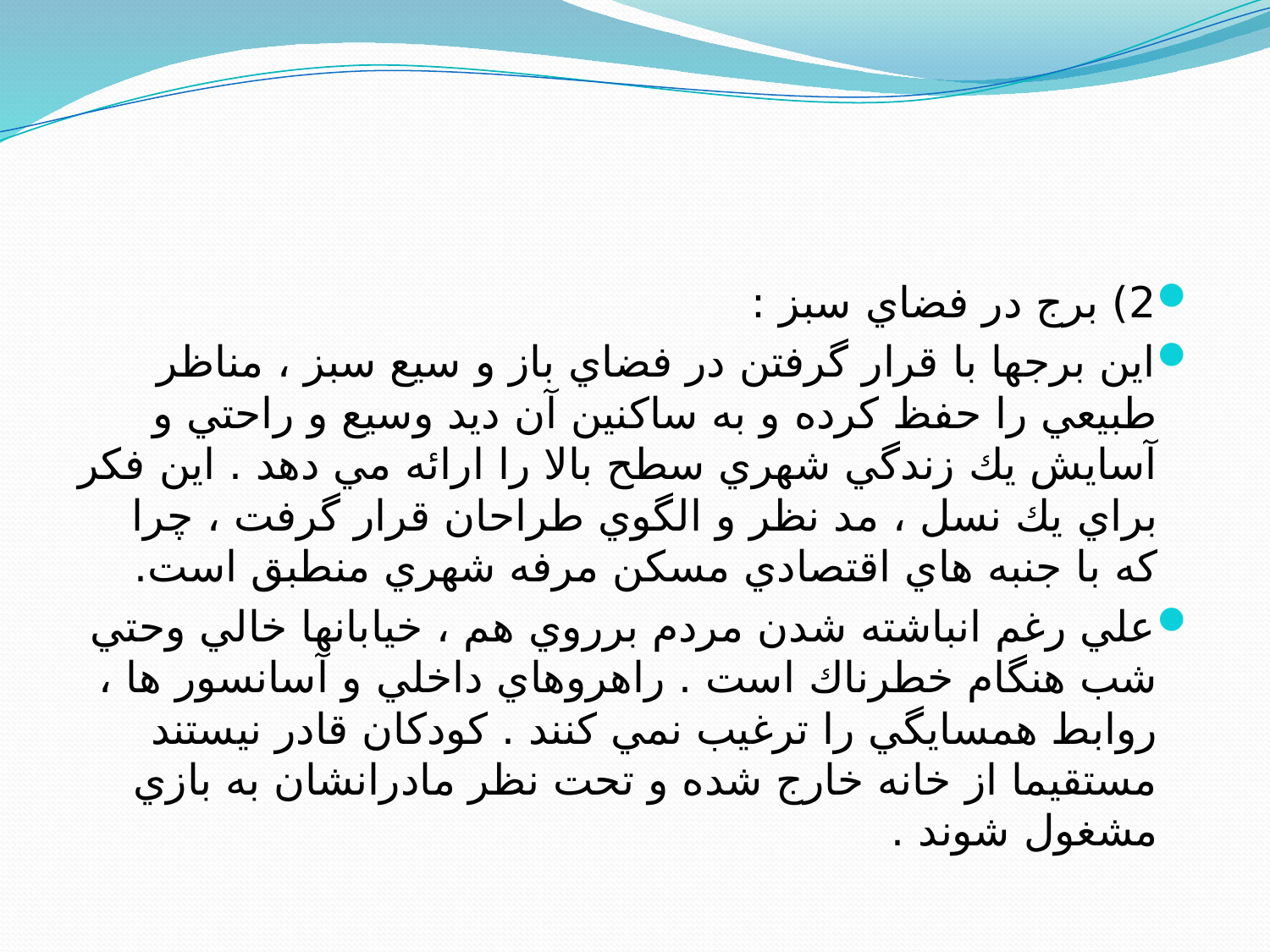

2) برج در فضاي سبز :
اين برجها با قرار گرفتن در فضاي باز و سيع سبز ، مناظر طبيعي را حفظ كرده و به ساكنين آن ديد وسيع و راحتي و آسايش يك زندگي شهري سطح بالا را ارائه مي دهد . اين فكر براي يك نسل ، مد نظر و الگوي طراحان قرار گرفت ، چرا كه با جنبه هاي اقتصادي مسكن مرفه شهري منطبق است.
علي رغم انباشته شدن مردم برروي هم ، خيابانها خالي وحتي شب هنگام خطرناك است . راهروهاي داخلي و آسانسور ها ، روابط همسايگي را ترغيب نمي كنند . كودكان قادر نيستند مستقيما از خانه خارج شده و تحت نظر مادرانشان به بازي مشغول شوند .